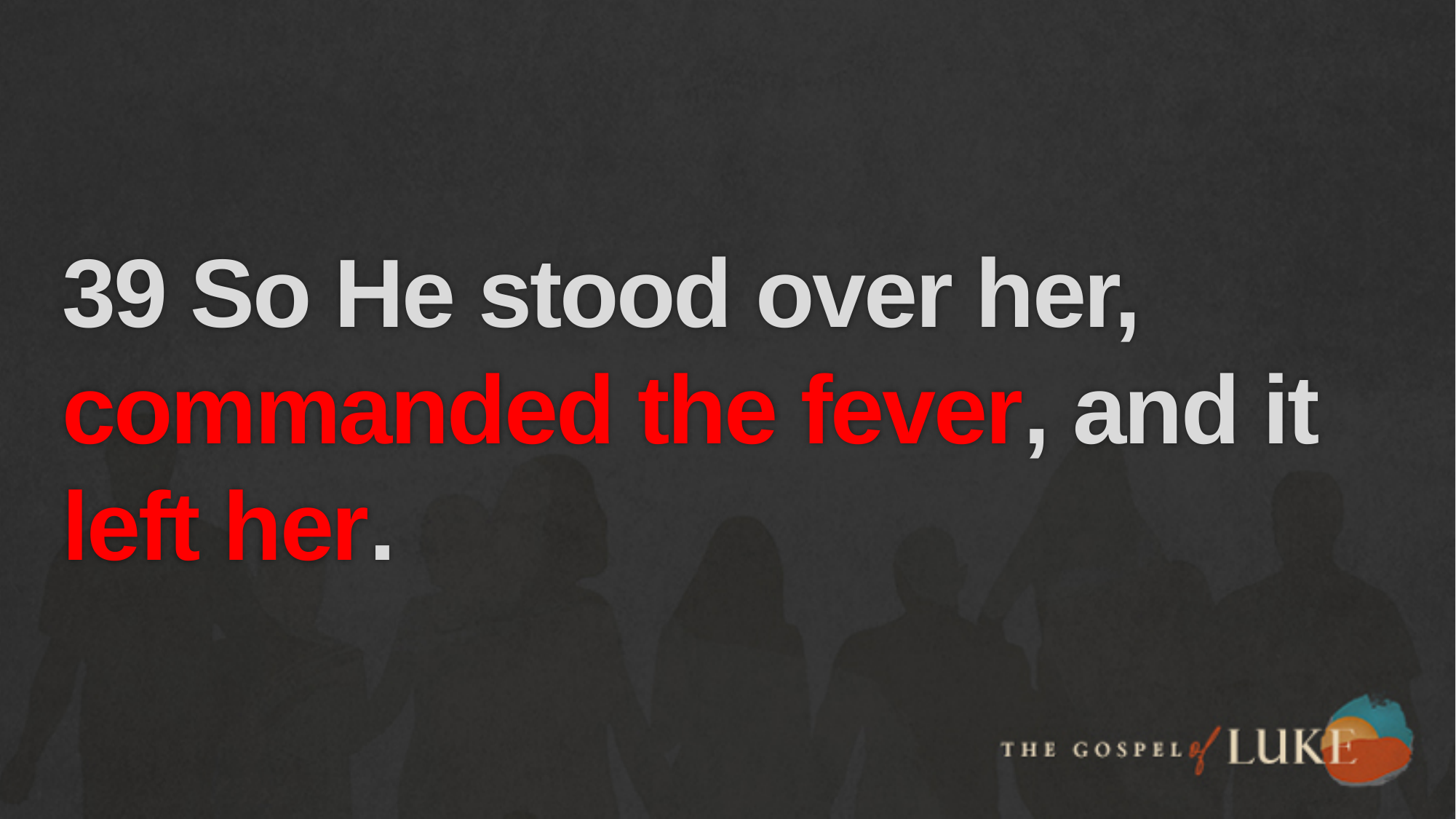

# 39 So He stood over her, commanded the fever, and it left her.